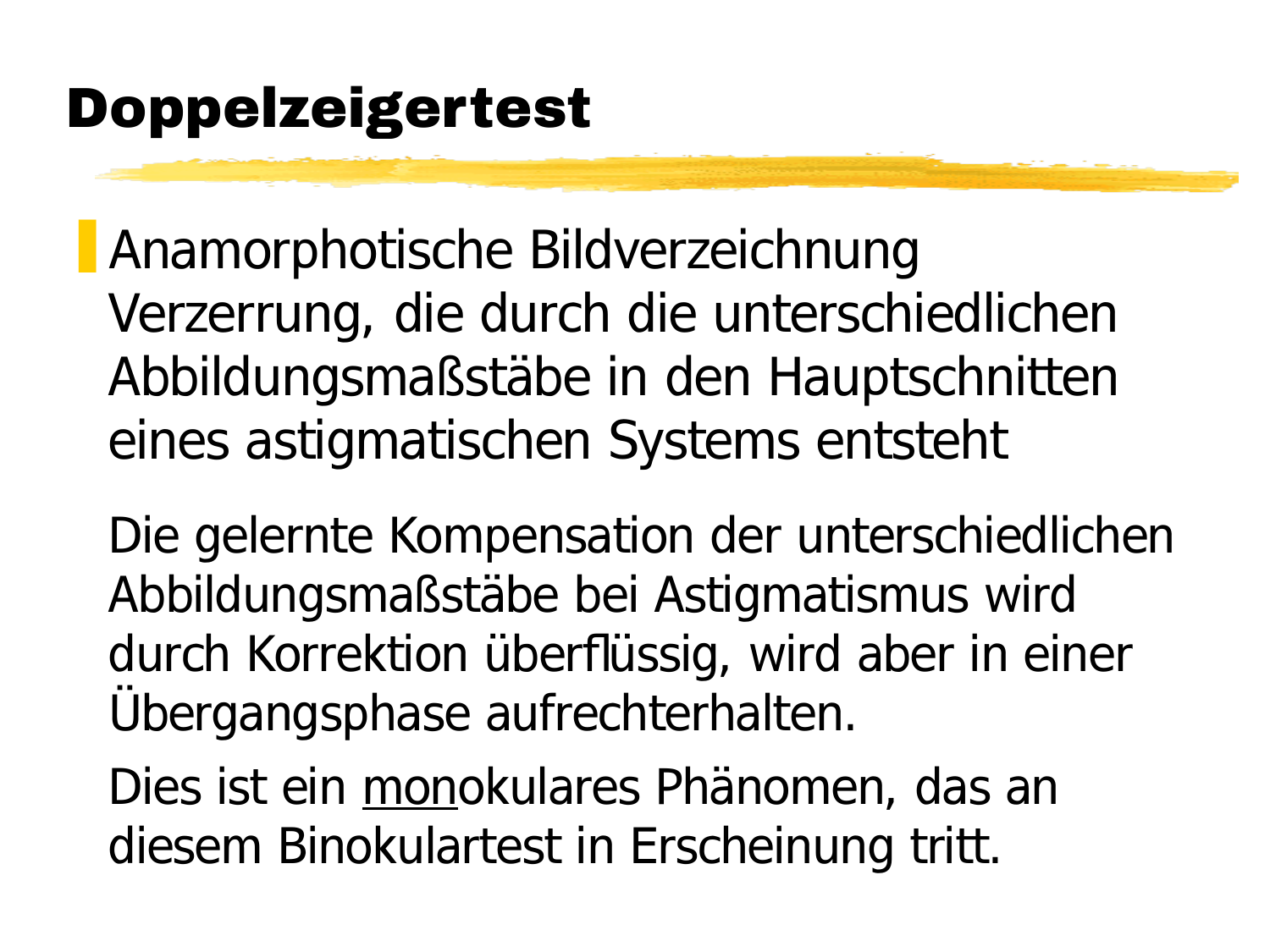

# Doppelzeigertest
Anamorphotische Bildverzeichnung
Verzerrung, die durch die unterschiedlichen Abbildungsmaßstäbe in den Hauptschnitten eines astigmatischen Systems entsteht
	Die gelernte Kompensation der unterschiedlichen Abbildungsmaßstäbe bei Astigmatismus wird durch Korrektion überflüssig, wird aber in einer Übergangsphase aufrechterhalten.
	Dies ist ein monokulares Phänomen, das an diesem Binokulartest in Erscheinung tritt.